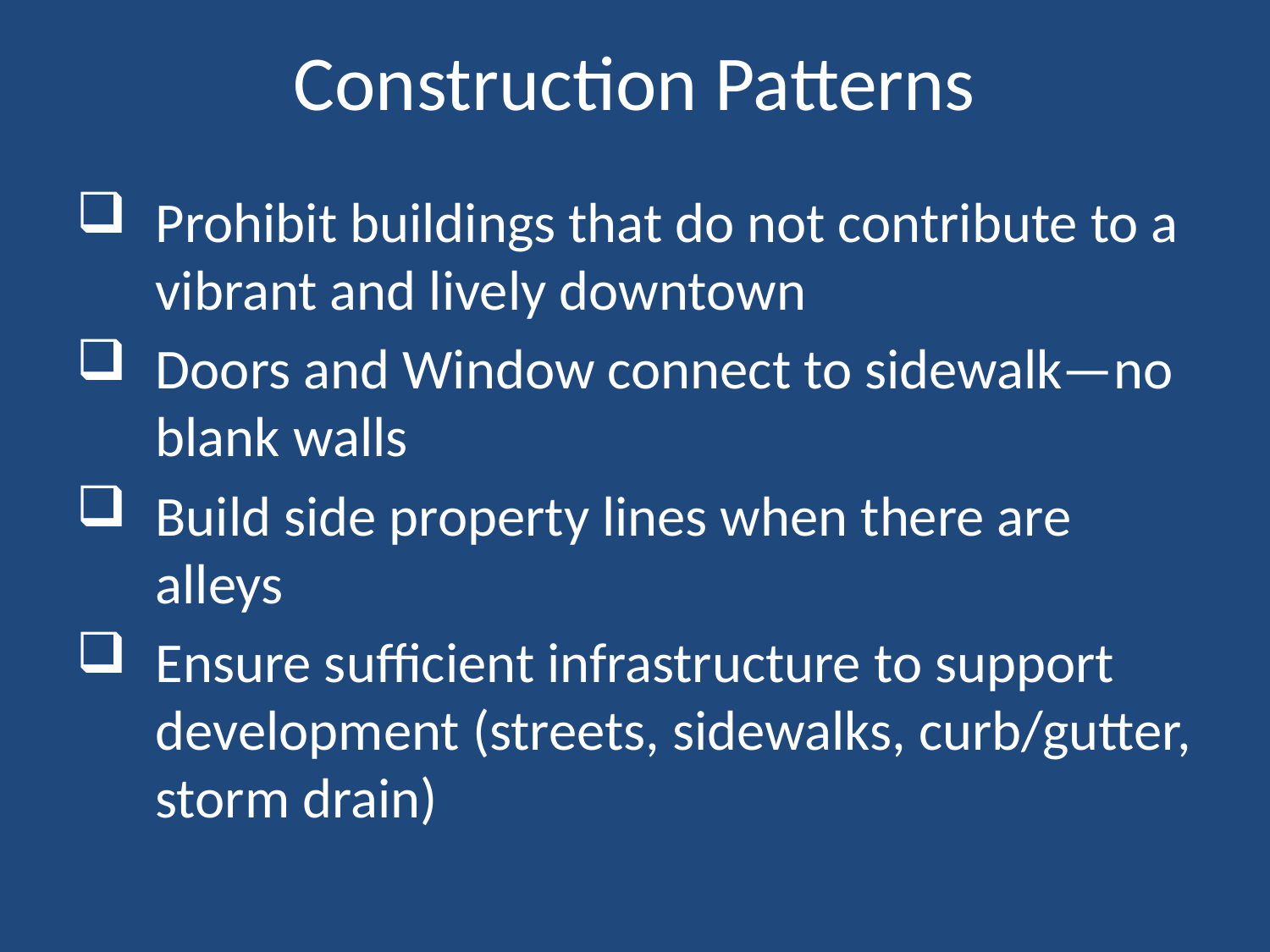

# Construction Patterns
Prohibit buildings that do not contribute to a vibrant and lively downtown
Doors and Window connect to sidewalk—no blank walls
Build side property lines when there are alleys
Ensure sufficient infrastructure to support development (streets, sidewalks, curb/gutter, storm drain)